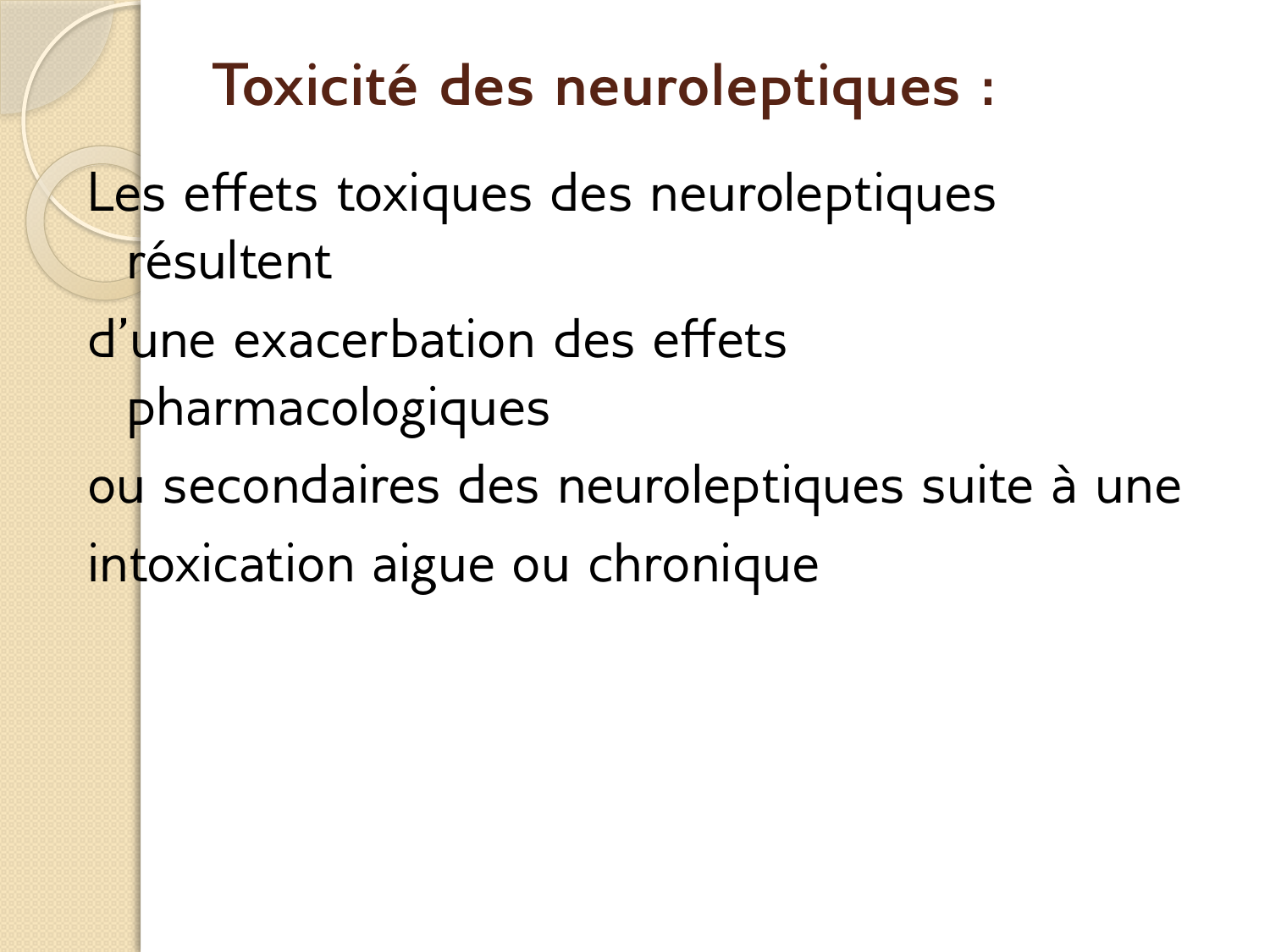

# Toxicité des neuroleptiques :
Les effets toxiques des neuroleptiques résultent
d’une exacerbation des effets pharmacologiques
ou secondaires des neuroleptiques suite à une
intoxication aigue ou chronique